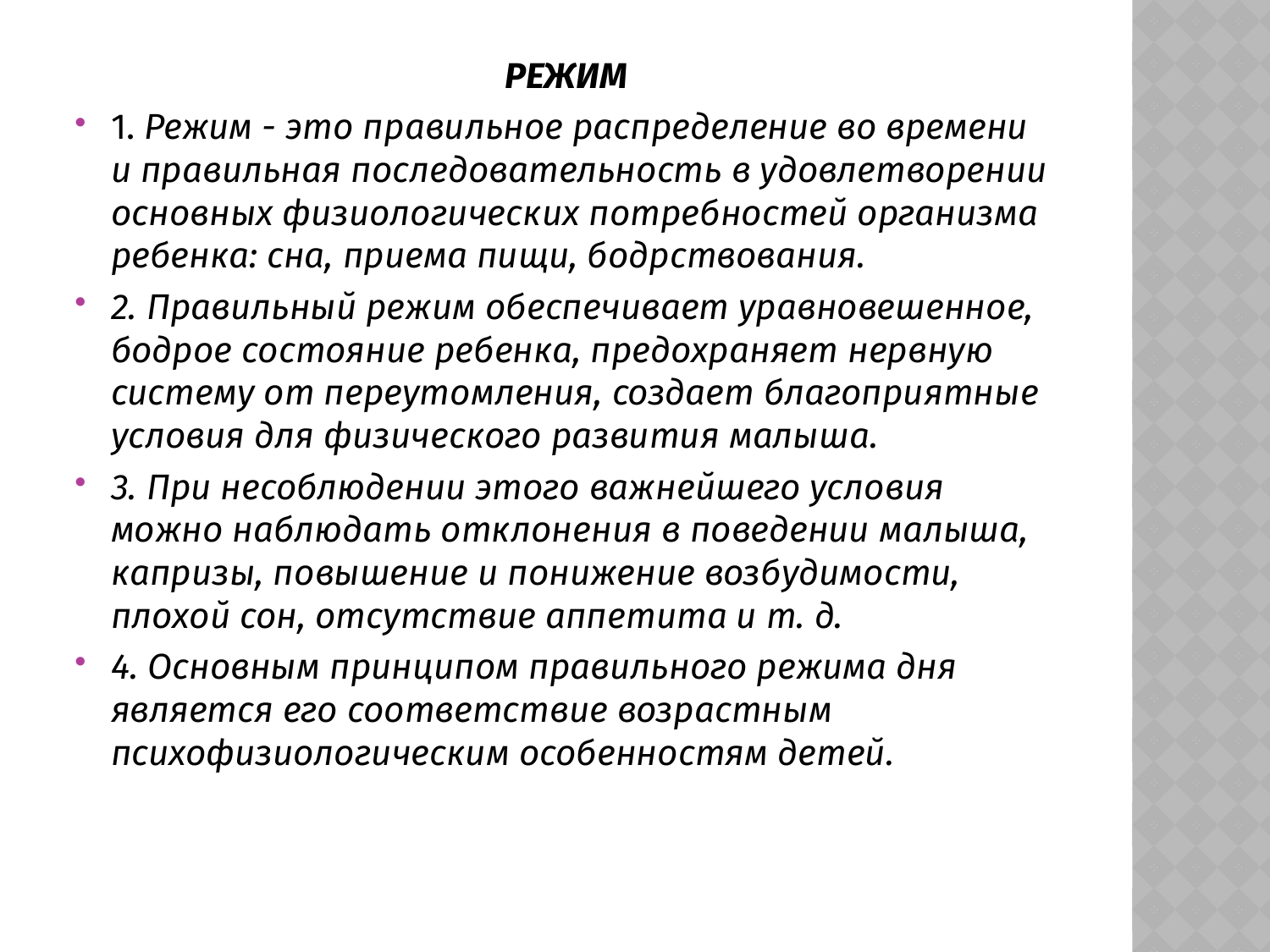

РЕЖИМ
1. Режим - это правильное распределение во времени и правильная последовательность в удовлетворении основных физиологических потребностей организма ребенка: сна, приема пищи, бодрствования.
2. Правильный режим обеспечивает уравновешенное, бодрое состояние ребенка, предохраняет нервную систему от переутомления, создает благоприятные условия для физического развития малыша.
3. При несоблюдении этого важнейшего условия можно наблюдать отклонения в поведении малыша, капризы, повышение и понижение возбудимости, плохой сон, отсутствие аппетита и т. д.
4. Основным принципом правильного режима дня является его соответствие возрастным психофизиологическим особенностям детей.